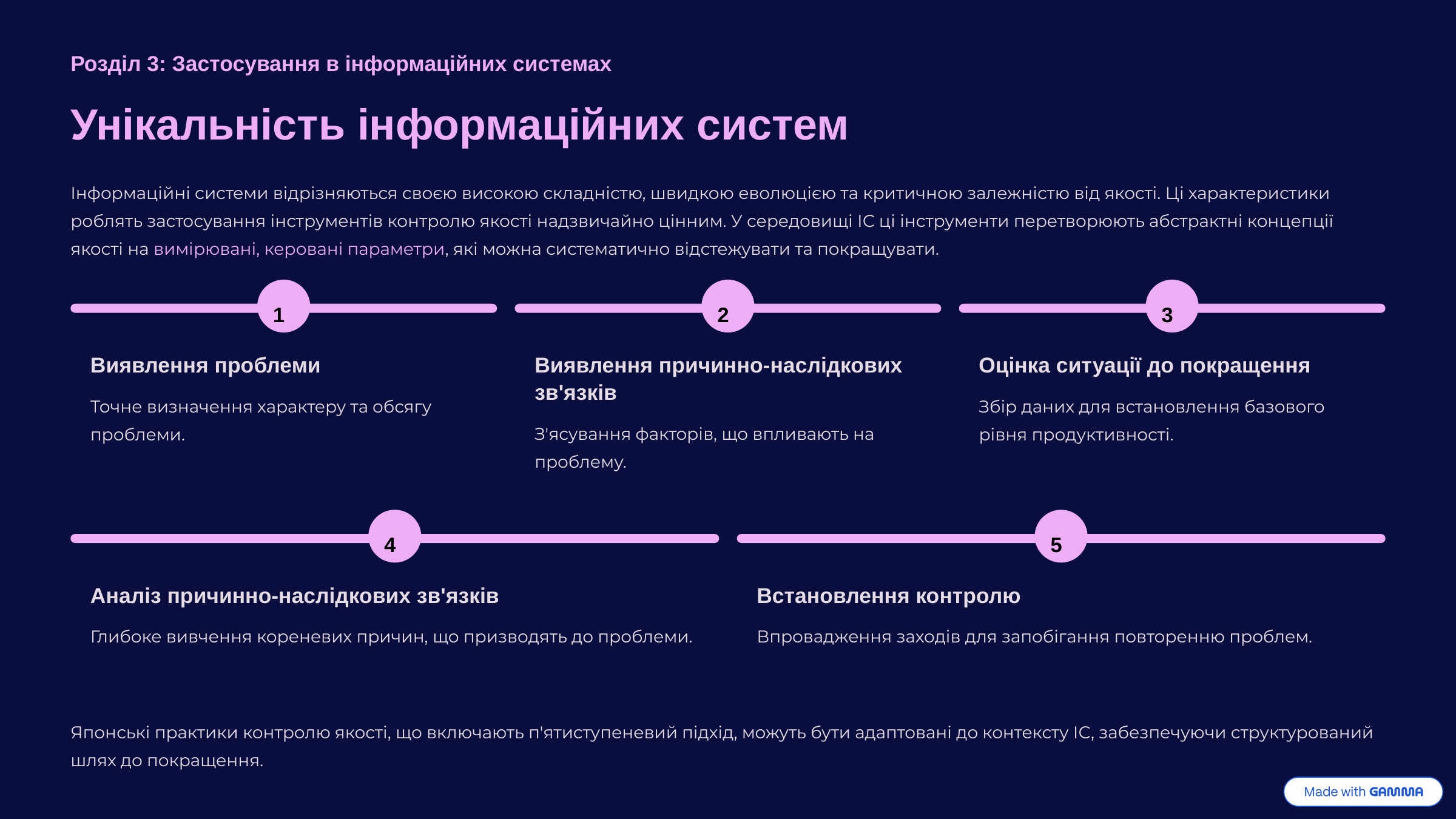

Розділ 3: Застосування в інформаційних системах
Унікальність інформаційних систем
Інформаційні системи відрізняються своєю високою складністю, швидкою еволюцією та критичною залежністю від якості. Ці характеристики роблять застосування інструментів контролю якості надзвичайно цінним. У середовищі ІС ці інструменти перетворюють абстрактні концепції якості на вимірювані, керовані параметри, які можна систематично відстежувати та покращувати.

1
2
3

Виявлення проблеми
Виявлення причинно-наслідкових зв'язків
Оцінка ситуації до покращення
Точне визначення характеру та обсягу проблеми.
Збір даних для встановлення базового рівня продуктивності.
З'ясування факторів, що впливають на проблему.

4
5

Аналіз причинно-наслідкових зв'язків
Встановлення контролю
Глибоке вивчення кореневих причин, що призводять до проблеми.
Впровадження заходів для запобігання повторенню проблем.
Японські практики контролю якості, що включають п'ятиступеневий підхід, можуть бути адаптовані до контексту ІС, забезпечуючи структурований шлях до покращення.